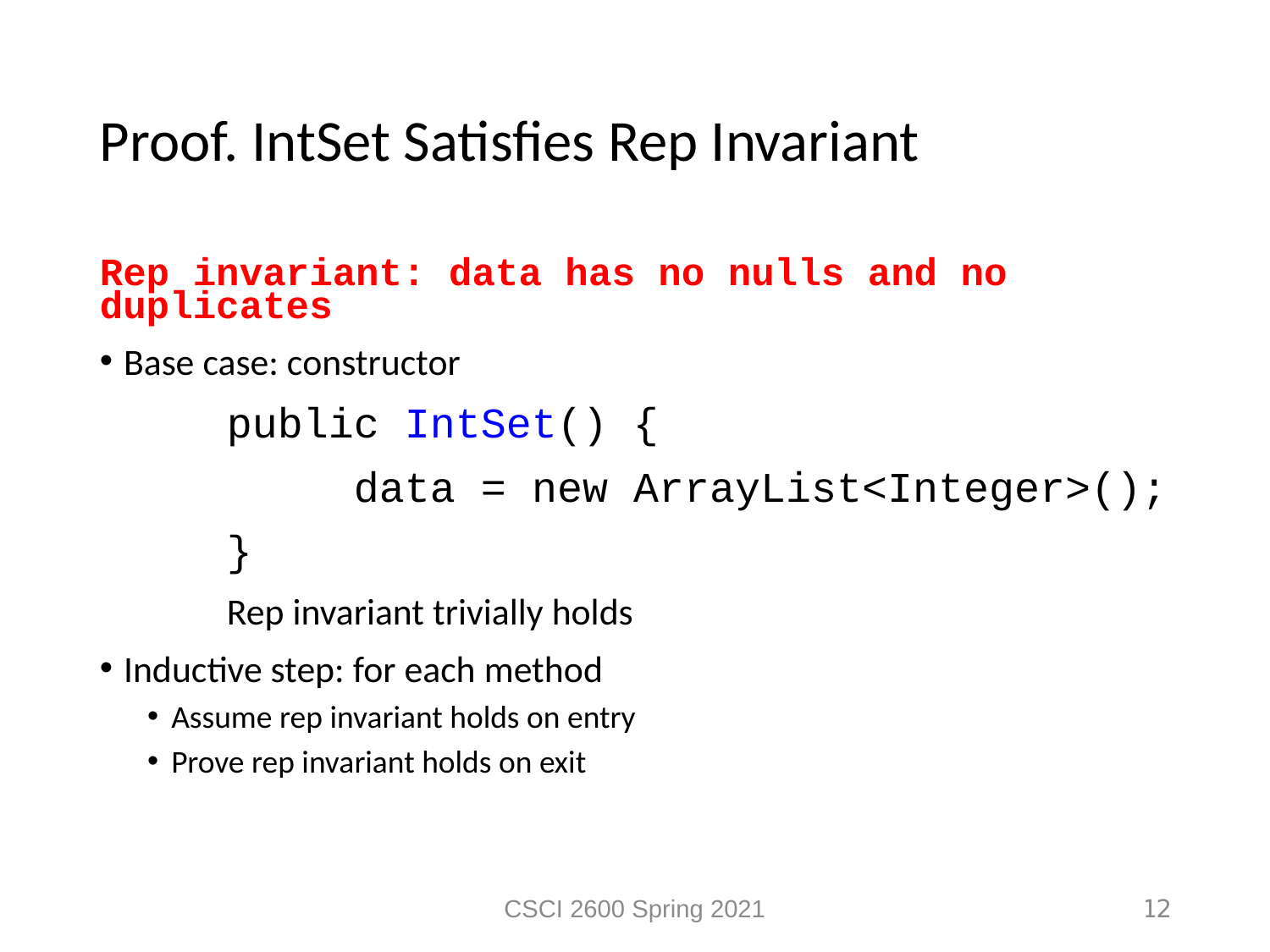

Proof. IntSet Satisfies Rep Invariant
Rep invariant: data has no nulls and no duplicates
Base case: constructor
	public IntSet() {
		data = new ArrayList<Integer>();
	}
	Rep invariant trivially holds
Inductive step: for each method
Assume rep invariant holds on entry
Prove rep invariant holds on exit
CSCI 2600 Spring 2021
12